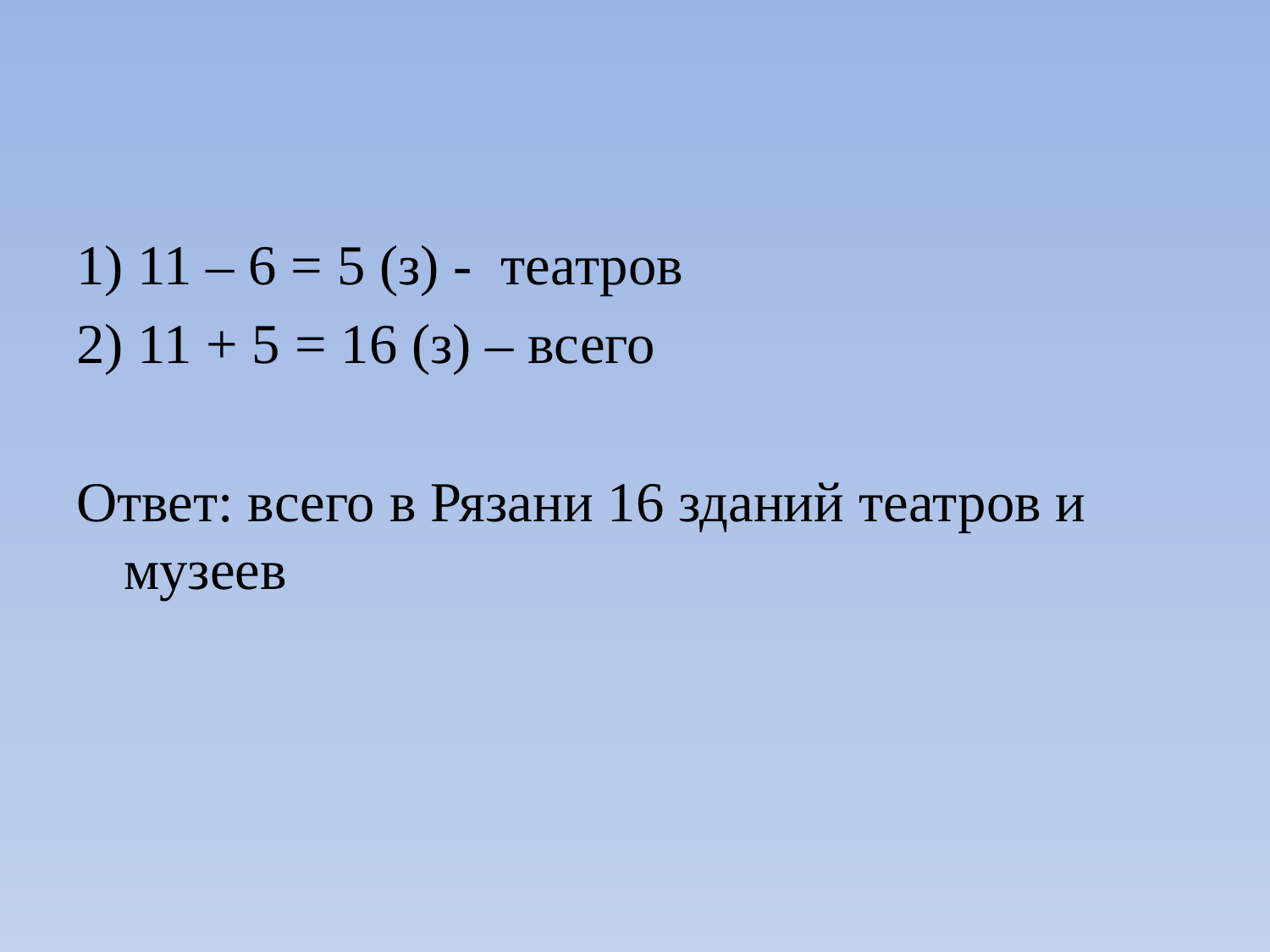

#
1) 11 – 6 = 5 (з) -  театров
2) 11 + 5 = 16 (з) – всего

Ответ: всего в Рязани 16 зданий театров и музеев